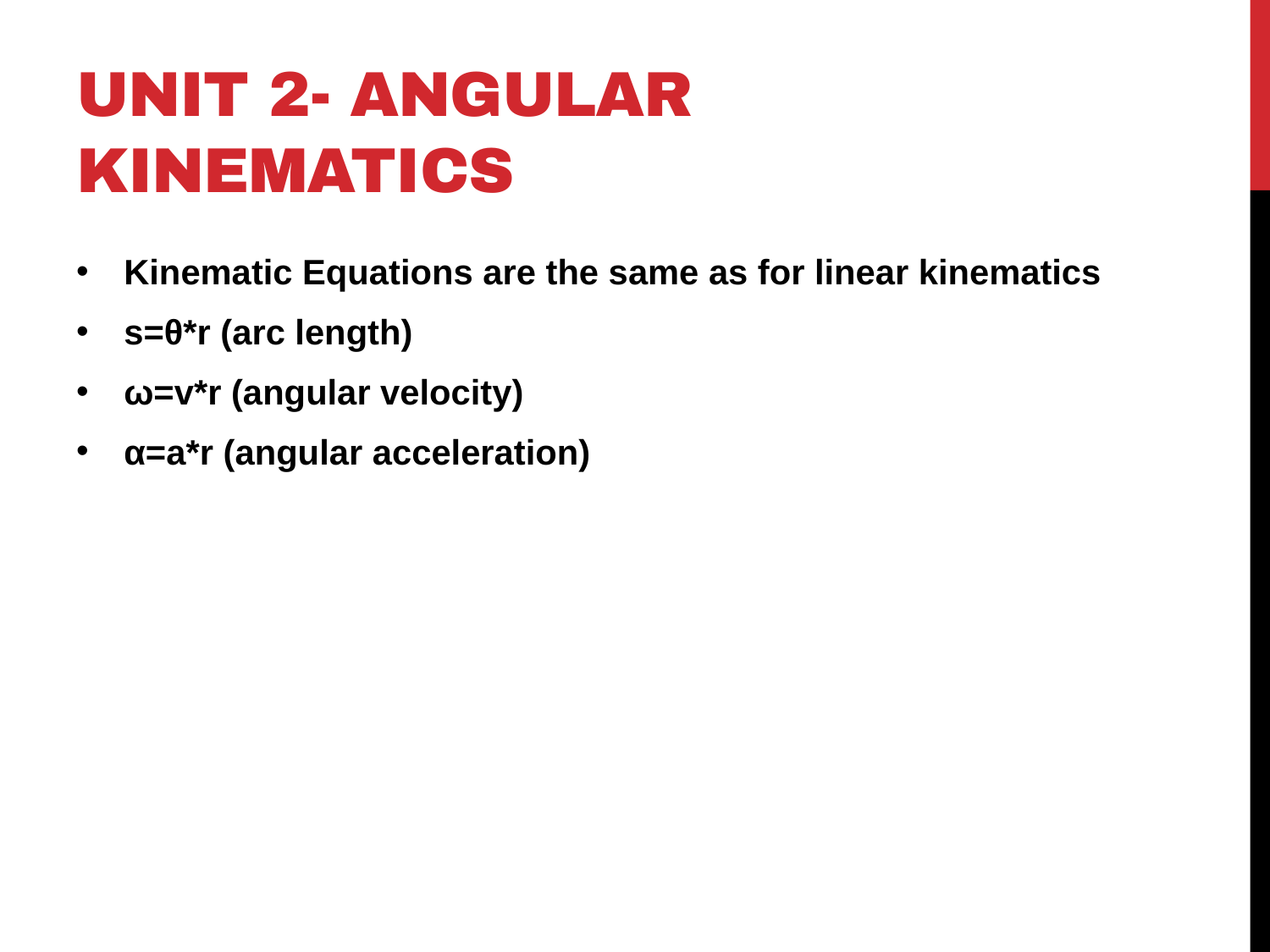

# Unit 2- Angular Kinematics
Kinematic Equations are the same as for linear kinematics
s=θ*r (arc length)
ω=v*r (angular velocity)
α=a*r (angular acceleration)